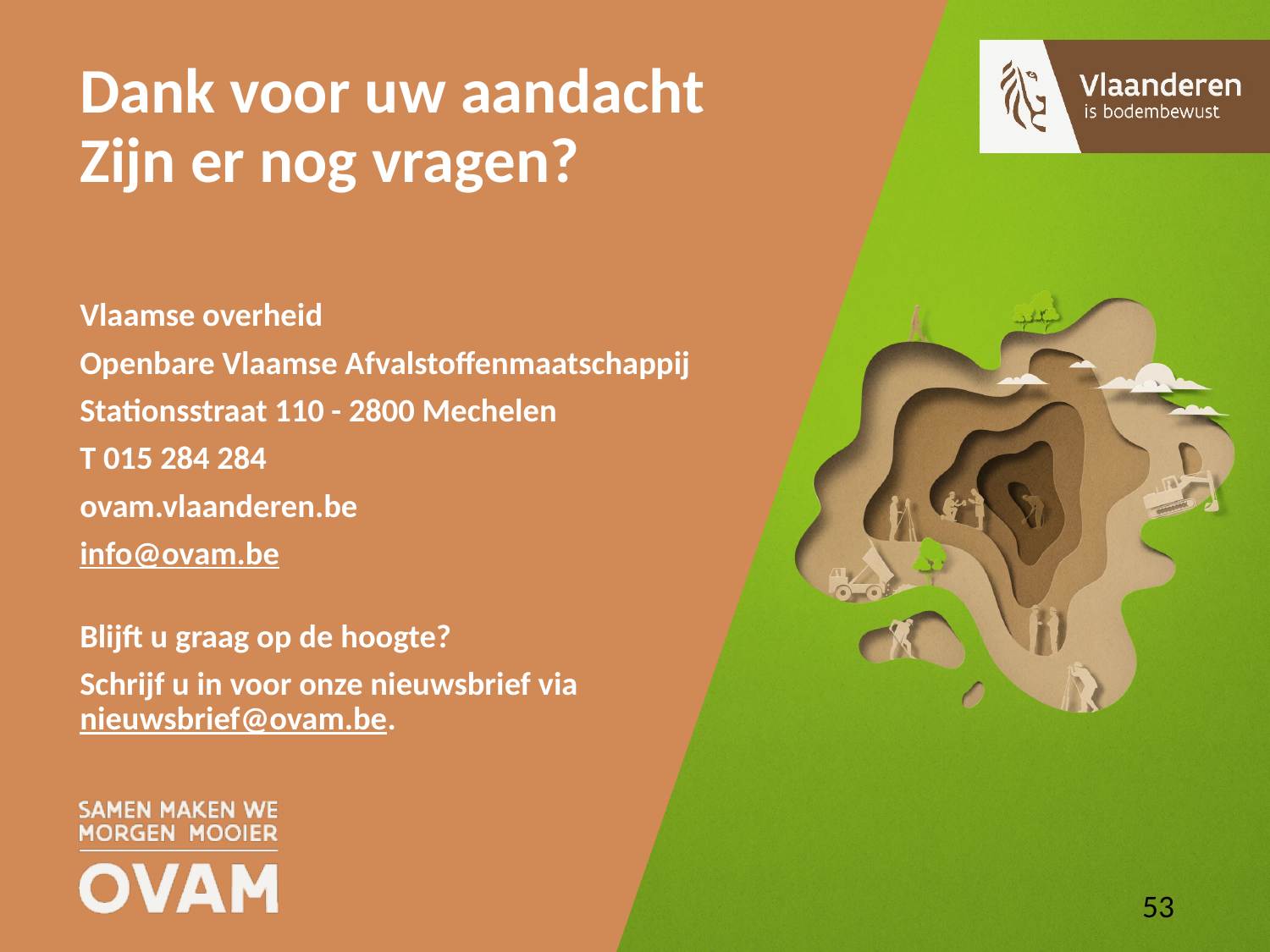

# Dank voor uw aandacht Zijn er nog vragen?
Vlaamse overheid
Openbare Vlaamse Afvalstoffenmaatschappij
Stationsstraat 110 - 2800 Mechelen
T 015 284 284
ovam.vlaanderen.be
info@ovam.be
Blijft u graag op de hoogte?
Schrijf u in voor onze nieuwsbrief via nieuwsbrief@ovam.be.

53